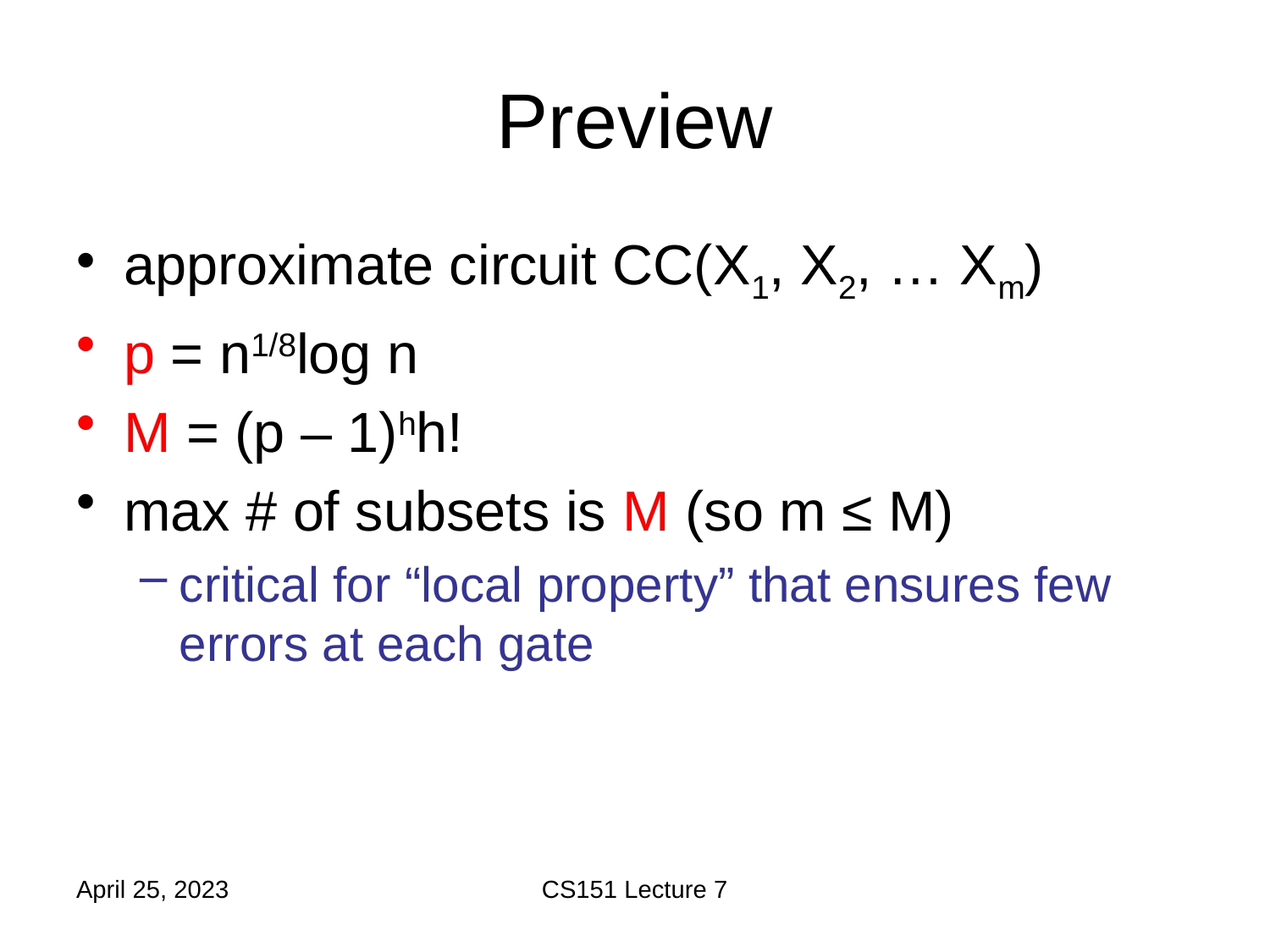

# Preview
approximate circuit CC(X1, X2, … Xm)
p = n1/8log n
M = (p – 1)hh!
max # of subsets is M (so m ≤ M)
critical for “local property” that ensures few errors at each gate
April 25, 2023
CS151 Lecture 7